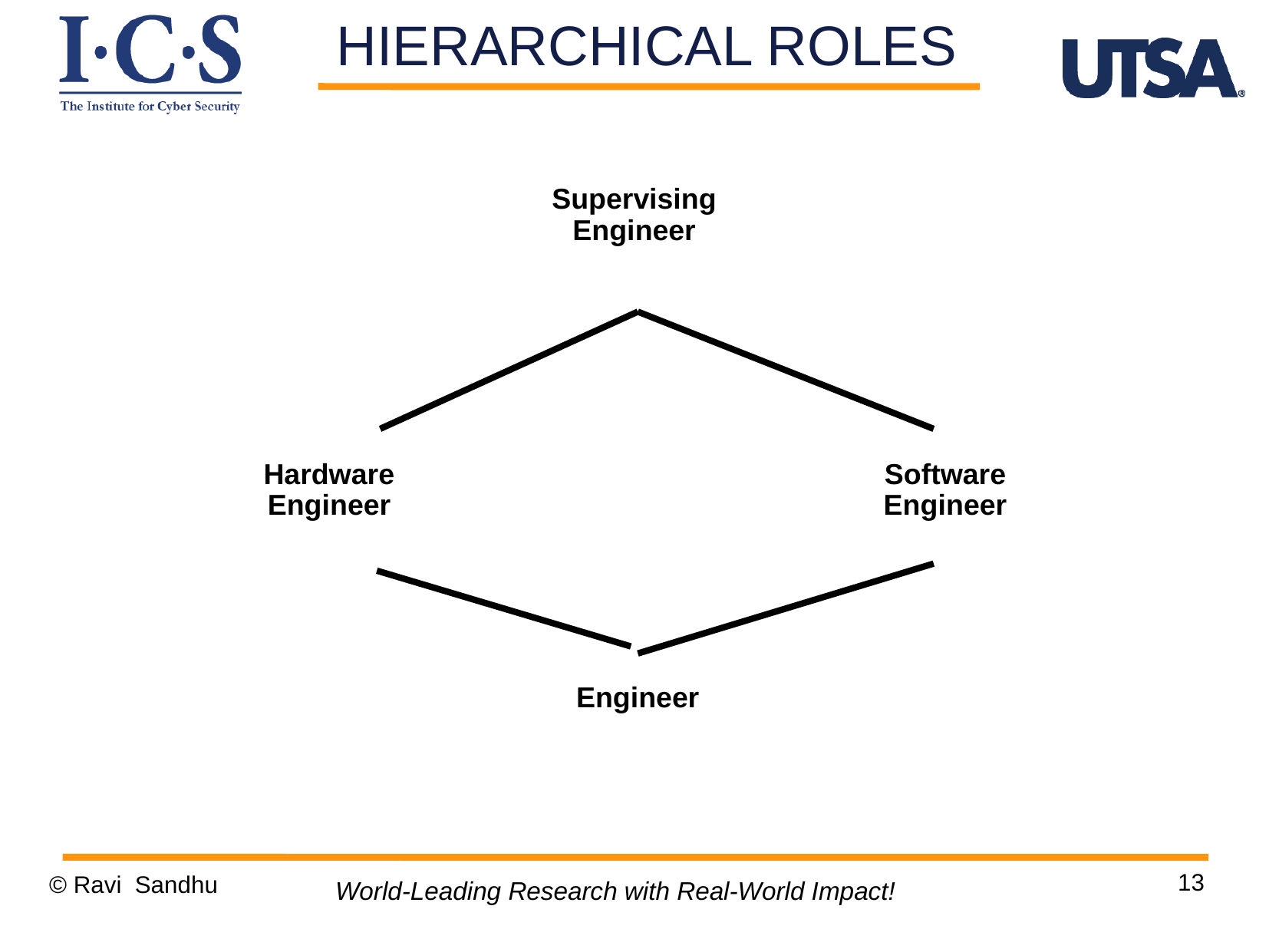

HIERARCHICAL ROLES
Supervising
Engineer

Hardware
Engineer
Software
Engineer

Engineer
13
© Ravi  Sandhu
World-Leading Research with Real-World Impact!